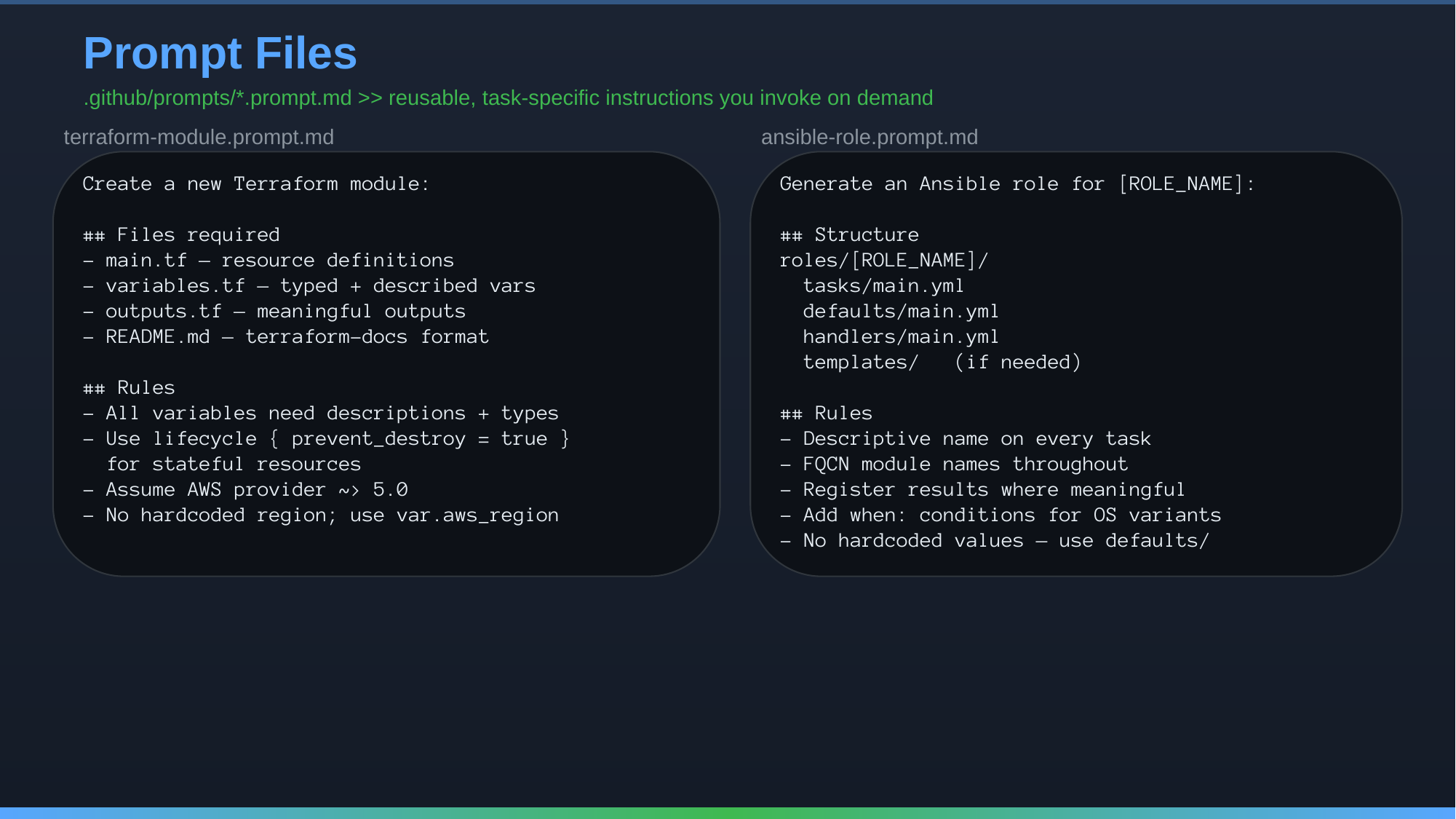

Prompt Files
.github/prompts/*.prompt.md >> reusable, task-specific instructions you invoke on demand
terraform-module.prompt.md
ansible-role.prompt.md

Create a new Terraform module:

## Files required
- main.tf — resource definitions
- variables.tf — typed + described vars
- outputs.tf — meaningful outputs
- README.md — terraform-docs format

## Rules
- All variables need descriptions + types
- Use lifecycle { prevent_destroy = true }
  for stateful resources
- Assume AWS provider ~> 5.0
- No hardcoded region; use var.aws_region
Generate an Ansible role for [ROLE_NAME]:

## Structure
roles/[ROLE_NAME]/
  tasks/main.yml
  defaults/main.yml
  handlers/main.yml
  templates/   (if needed)

## Rules
- Descriptive name on every task
- FQCN module names throughout
- Register results where meaningful
- Add when: conditions for OS variants
- No hardcoded values — use defaults/